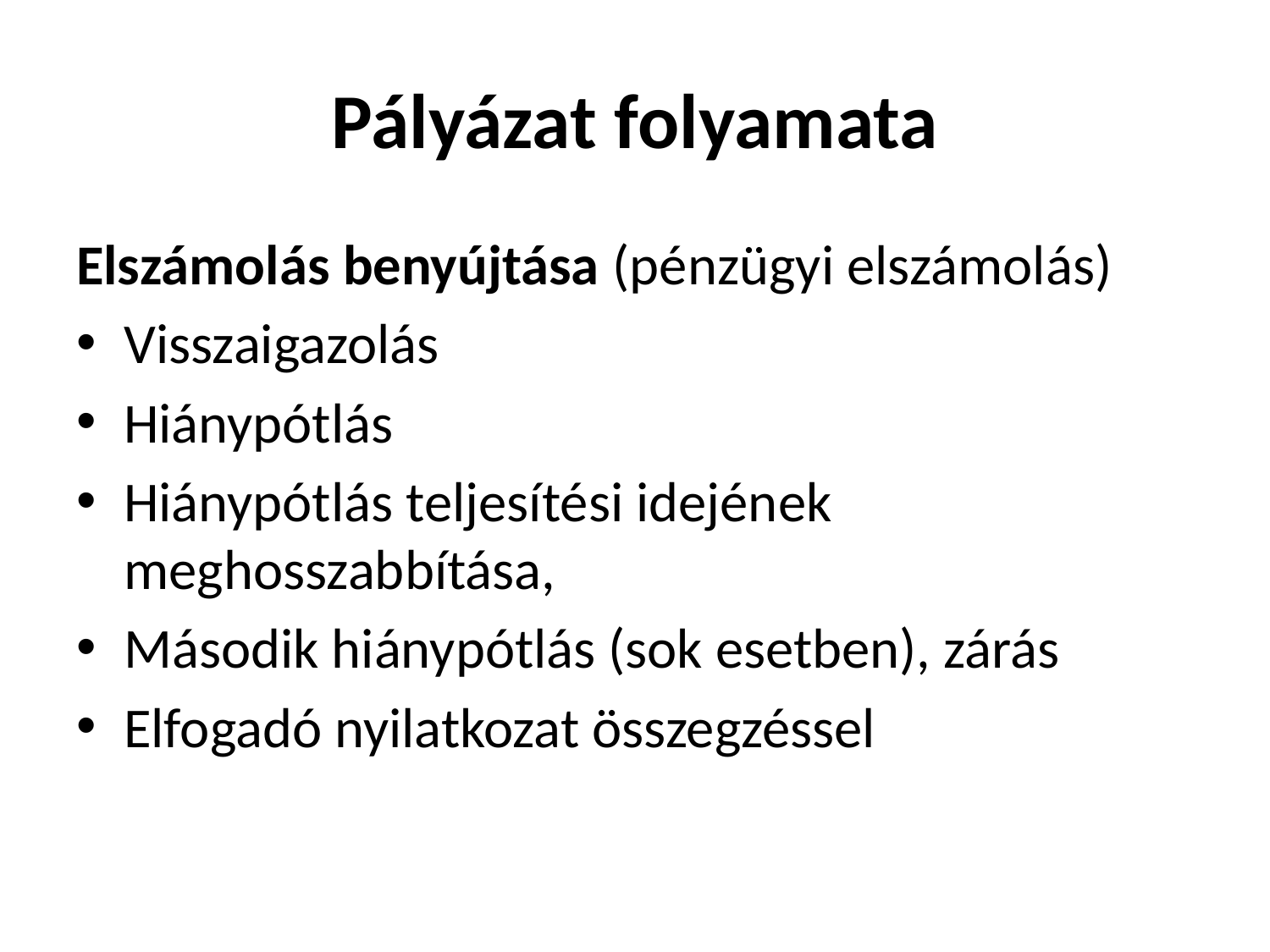

# Pályázat folyamata
Elszámolás benyújtása (pénzügyi elszámolás)
Visszaigazolás
Hiánypótlás
Hiánypótlás teljesítési idejének meghosszabbítása,
Második hiánypótlás (sok esetben), zárás
Elfogadó nyilatkozat összegzéssel